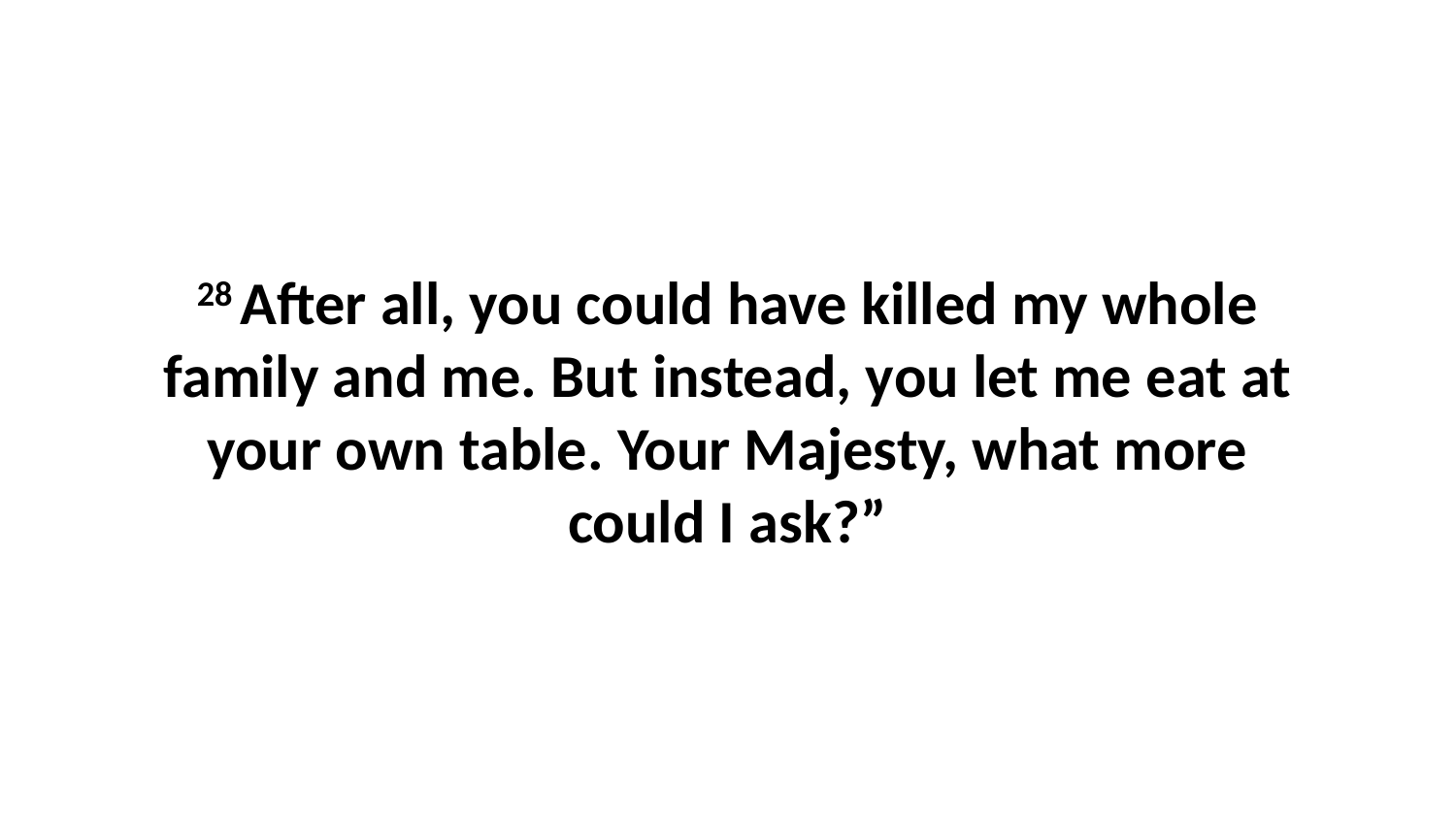

28 After all, you could have killed my whole family and me. But instead, you let me eat at your own table. Your Majesty, what more could I ask?”